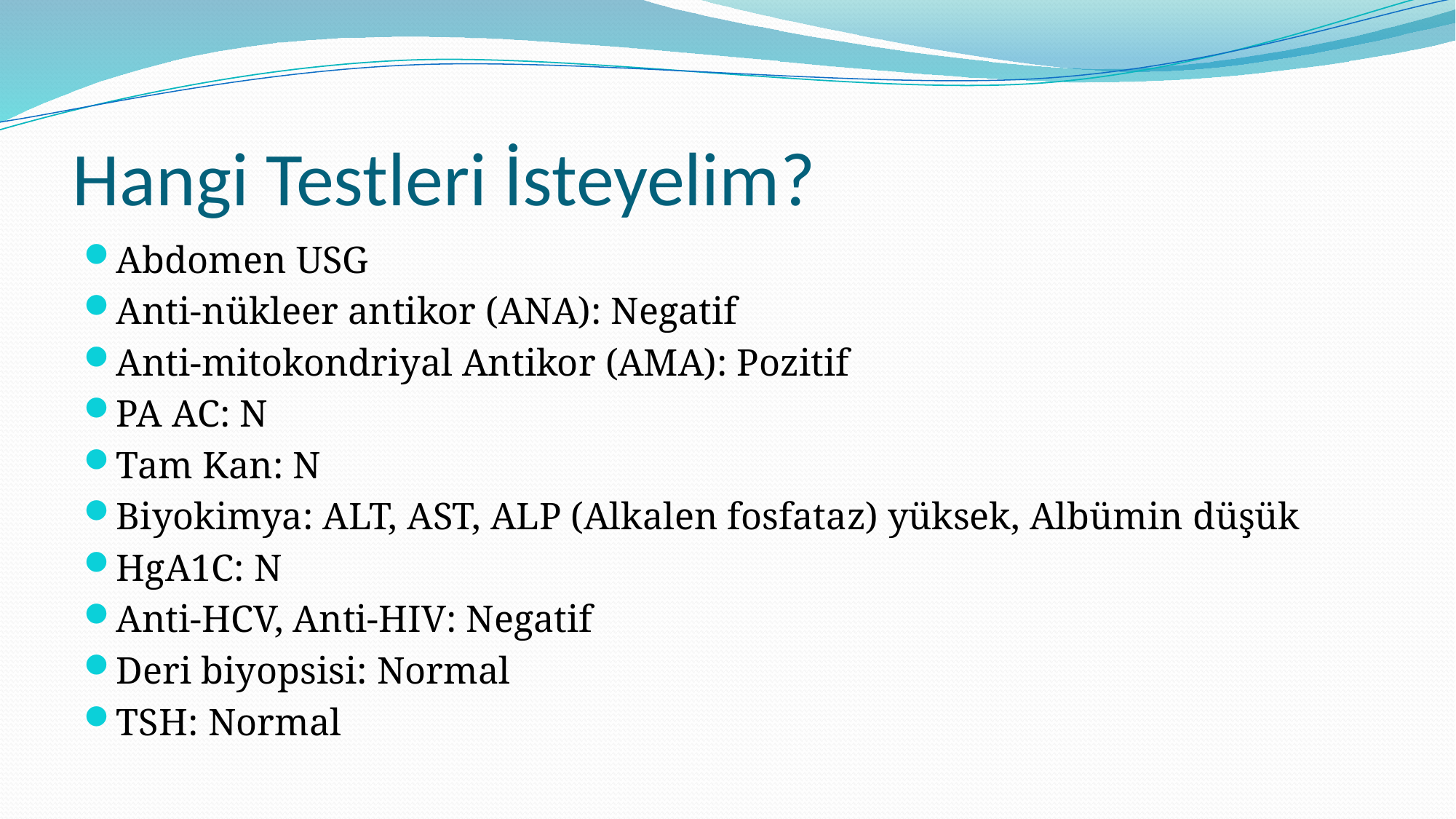

# Hangi Testleri İsteyelim?
Abdomen USG
Anti-nükleer antikor (ANA): Negatif
Anti-mitokondriyal Antikor (AMA): Pozitif
PA AC: N
Tam Kan: N
Biyokimya: ALT, AST, ALP (Alkalen fosfataz) yüksek, Albümin düşük
HgA1C: N
Anti-HCV, Anti-HIV: Negatif
Deri biyopsisi: Normal
TSH: Normal